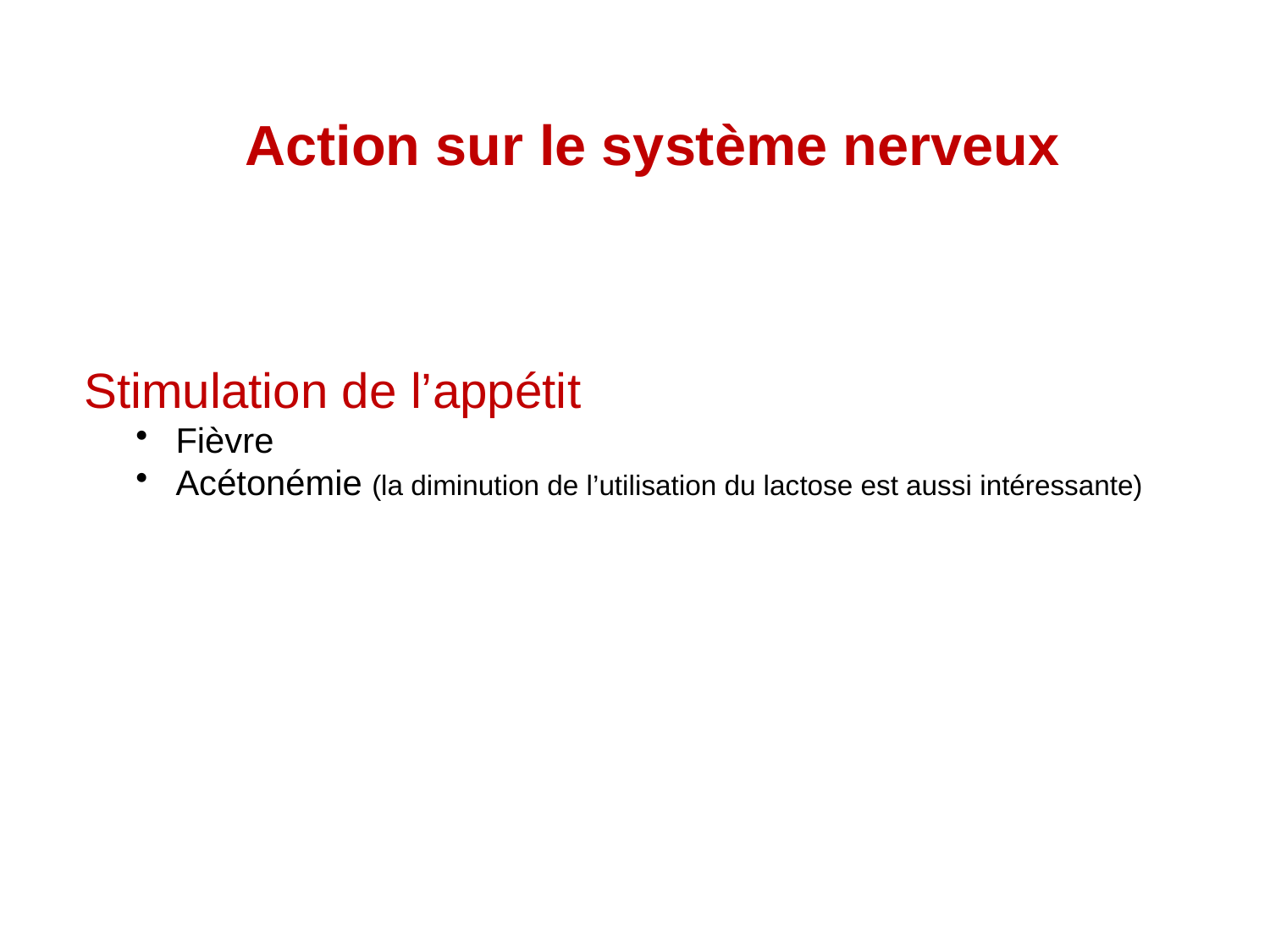

# Action sur le système nerveux

Stimulation de l’appétit
 Fièvre
 Acétonémie (la diminution de l’utilisation du lactose est aussi intéressante)